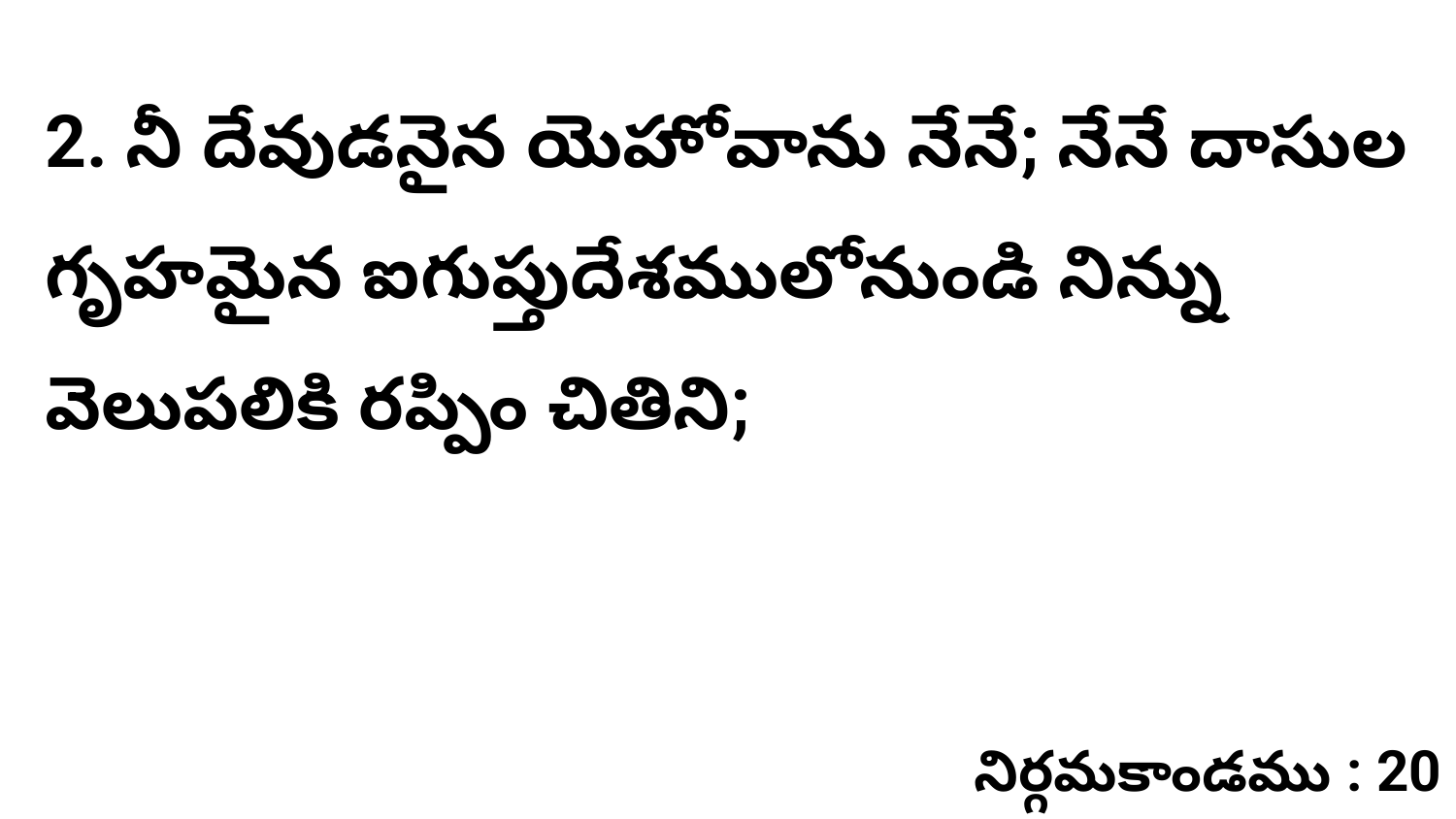

2. నీ దేవుడనైన యెహోవాను నేనే; నేనే దాసుల గృహమైన ఐగుప్తుదేశములోనుండి నిన్ను వెలుపలికి రప్పిం చితిని;
నిర్గమకాండము : 20